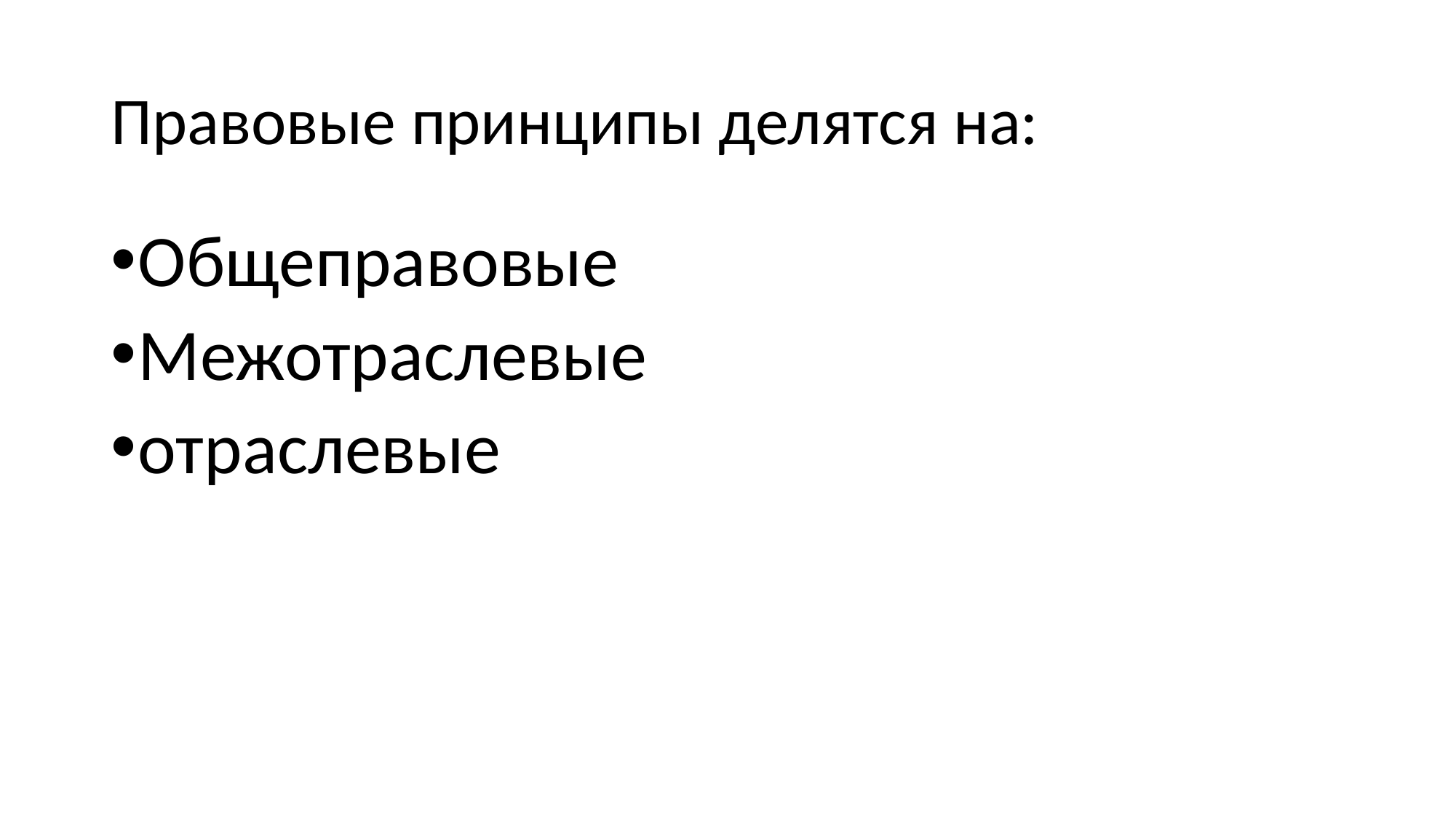

# Правовые принципы делятся на:
Общеправовые
Межотраслевые
отраслевые